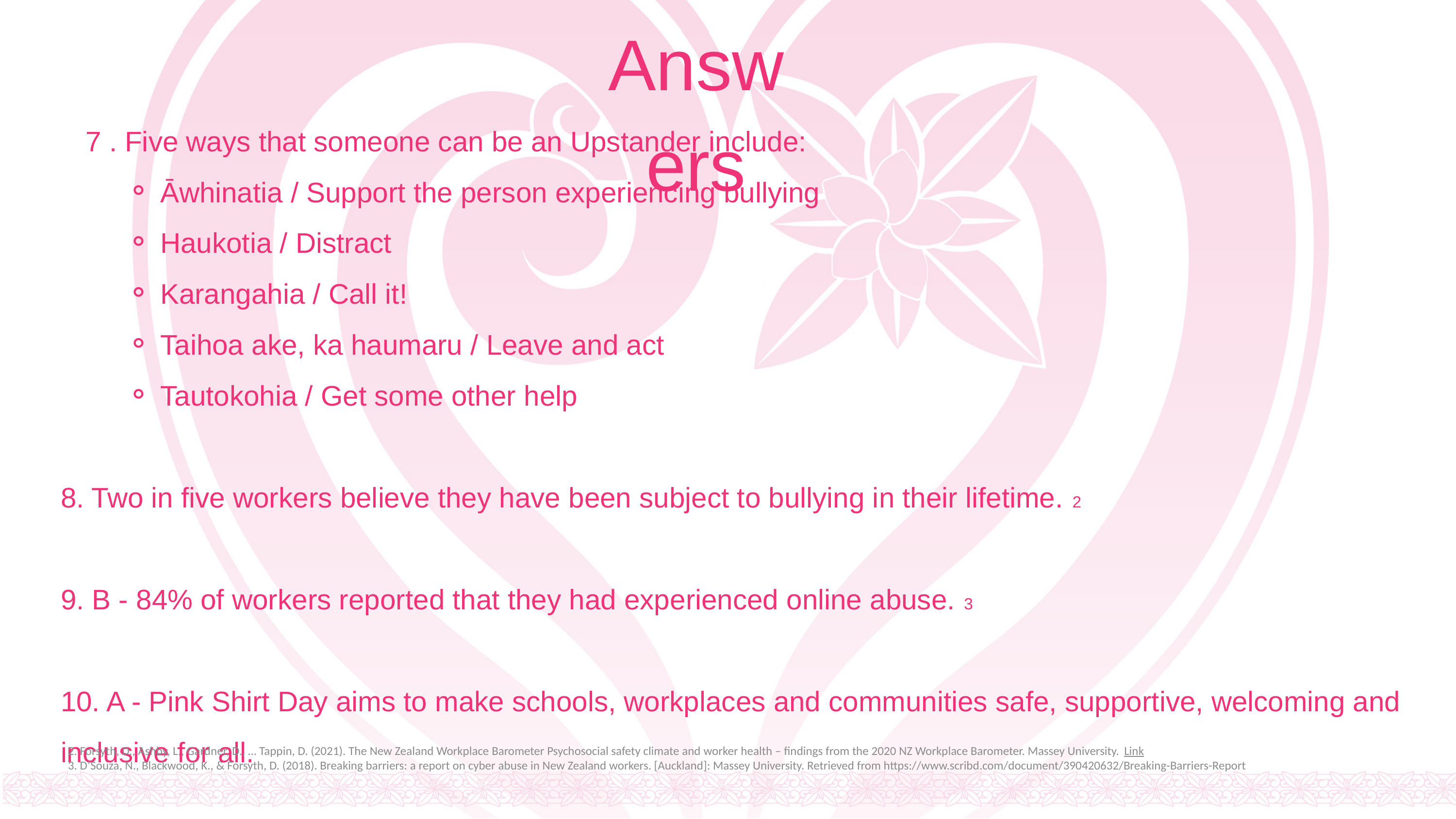

Answers
7 . Five ways that someone can be an Upstander include:
Āwhinatia / Support the person experiencing bullying
Haukotia / Distract
Karangahia / Call it!
Taihoa ake, ka haumaru / Leave and act
Tautokohia / Get some other help

8. Two in five workers believe they have been subject to bullying in their lifetime. 2

9. B - 84% of workers reported that they had experienced online abuse. 3

10. A - Pink Shirt Day aims to make schools, workplaces and communities safe, supportive, welcoming and inclusive for all.

2. Forsyth, D., Ashby, L., Gardner, D., … Tappin, D. (2021). The New Zealand Workplace Barometer Psychosocial safety climate and worker health – findings from the 2020 NZ Workplace Barometer. Massey University. Link 
3. D’Souza, N., Blackwood, K., & Forsyth, D. (2018). Breaking barriers: a report on cyber abuse in New Zealand workers. [Auckland]: Massey University. Retrieved from https://www.scribd.com/document/390420632/Breaking-Barriers-Report